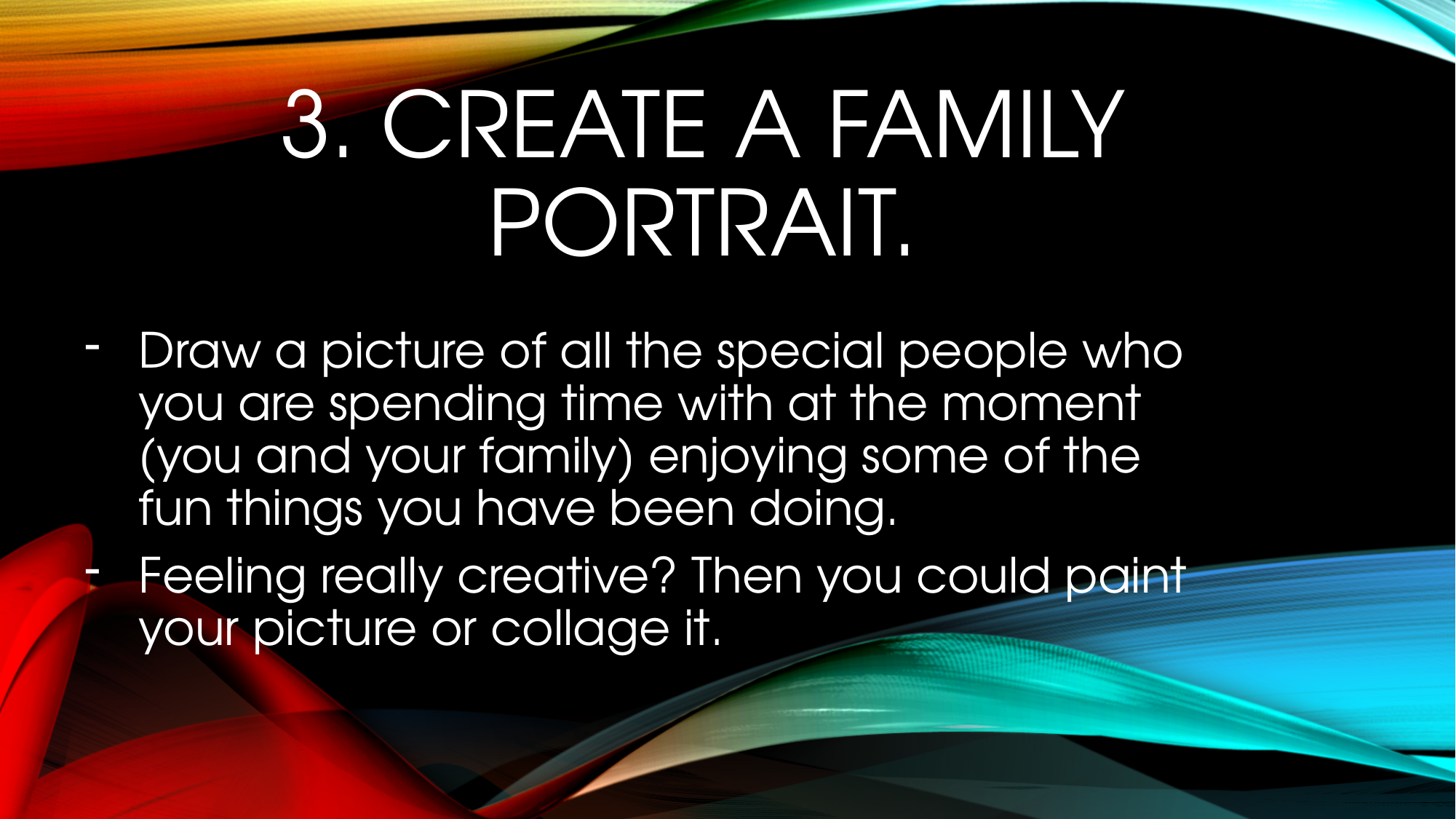

# 3. Create a family portrait.
Draw a picture of all the special people who you are spending time with at the moment (you and your family) enjoying some of the fun things you have been doing.
Feeling really creative? Then you could paint your picture or collage it.